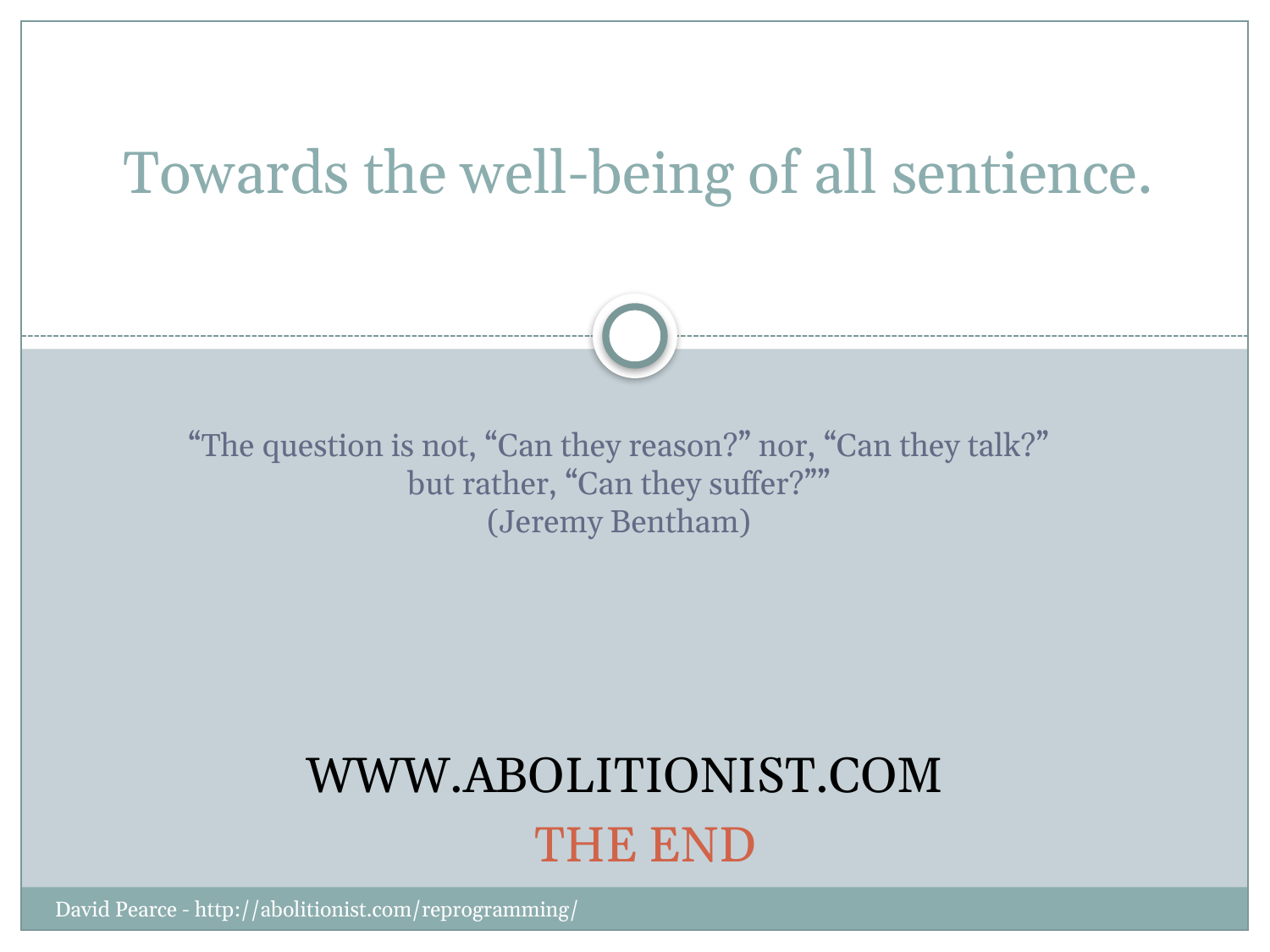

Towards the well-being of all sentience.

“The question is not, “Can they reason?” nor, “Can they talk?”
but rather, “Can they suffer?””
(Jeremy Bentham)
www.abolitionist.com
The End
David Pearce - http://abolitionist.com/reprogramming/